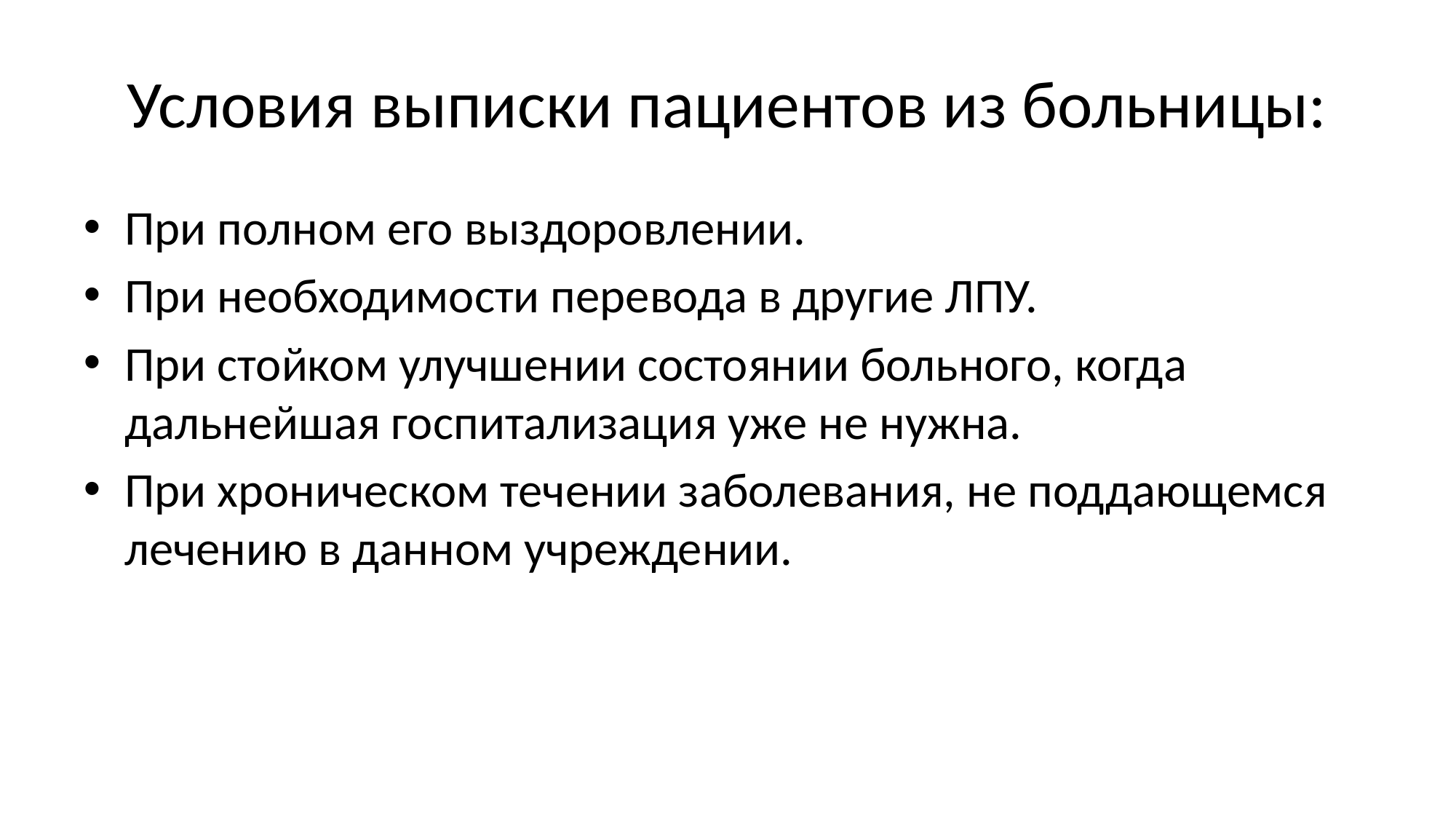

# Условия выписки пациентов из больницы:
При полном его выздоровлении.
При необходимости перевода в другие ЛПУ.
При стойком улучшении состоянии больного, когда дальнейшая госпитализация уже не нужна.
При хроническом течении заболевания, не поддающемся лечению в данном учреждении.